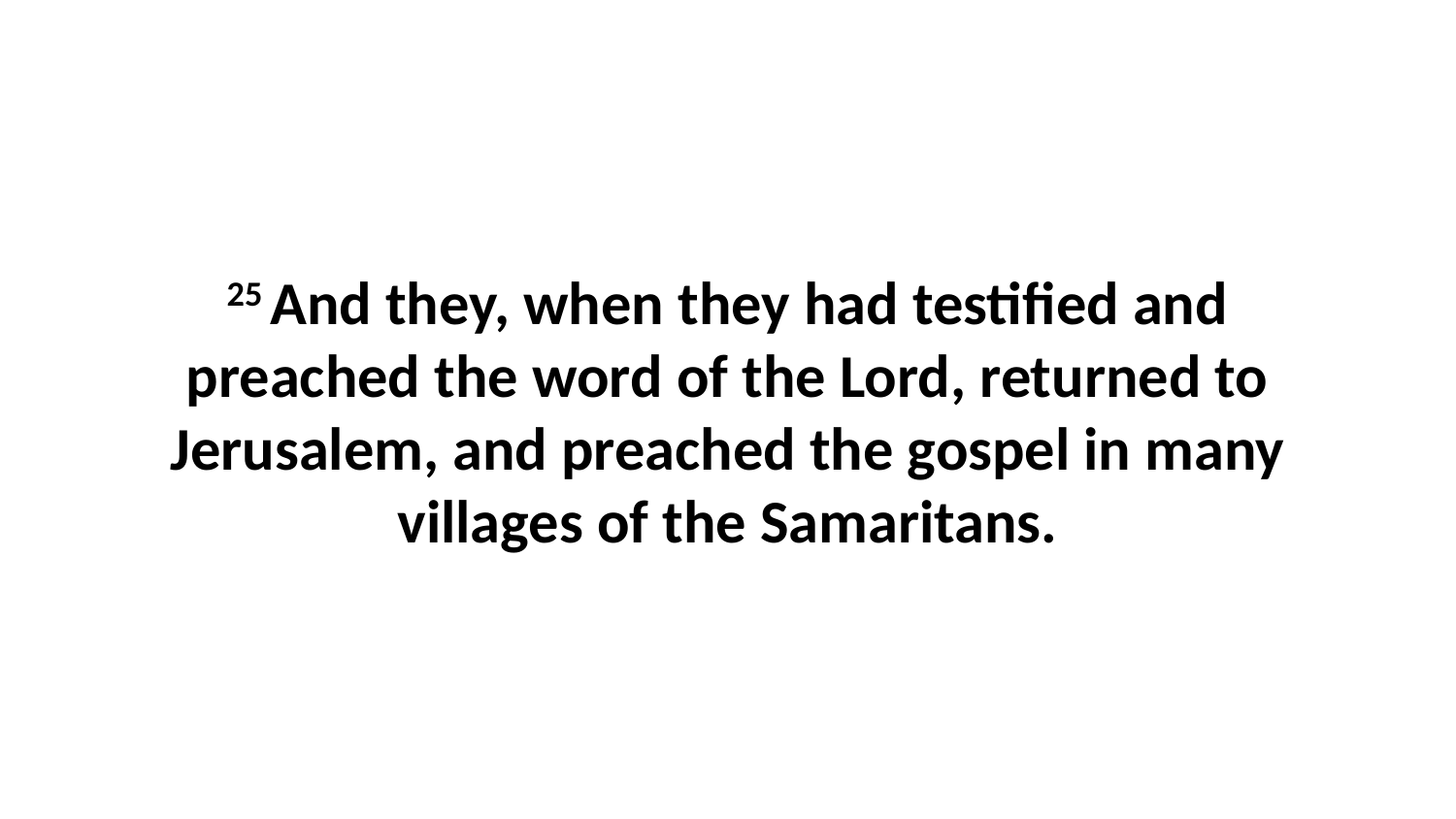

25 And they, when they had testified and preached the word of the Lord, returned to Jerusalem, and preached the gospel in many villages of the Samaritans.